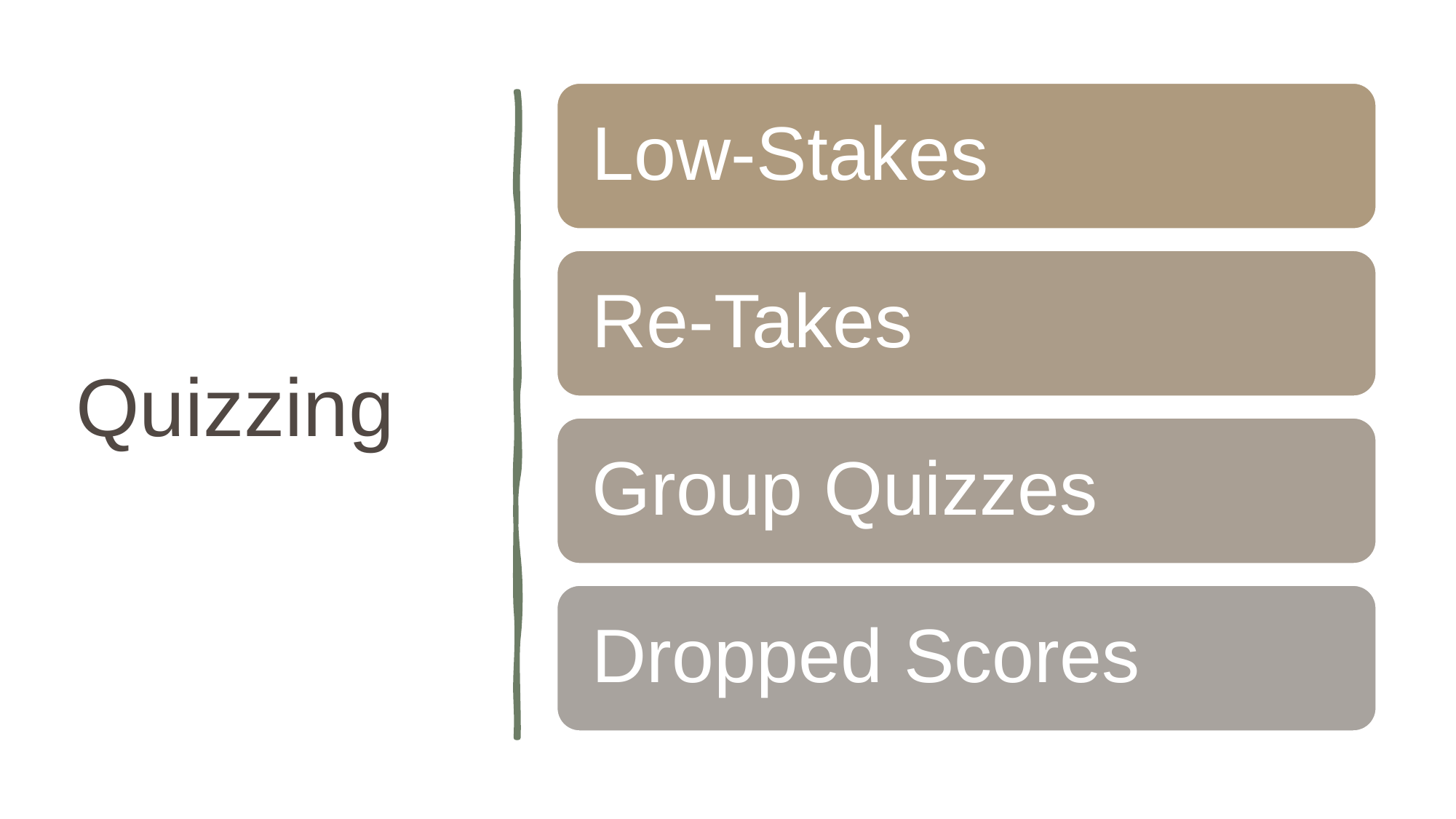

Low-Stakes
Re-Takes
Group Quizzes
Dropped Scores
# Quizzing